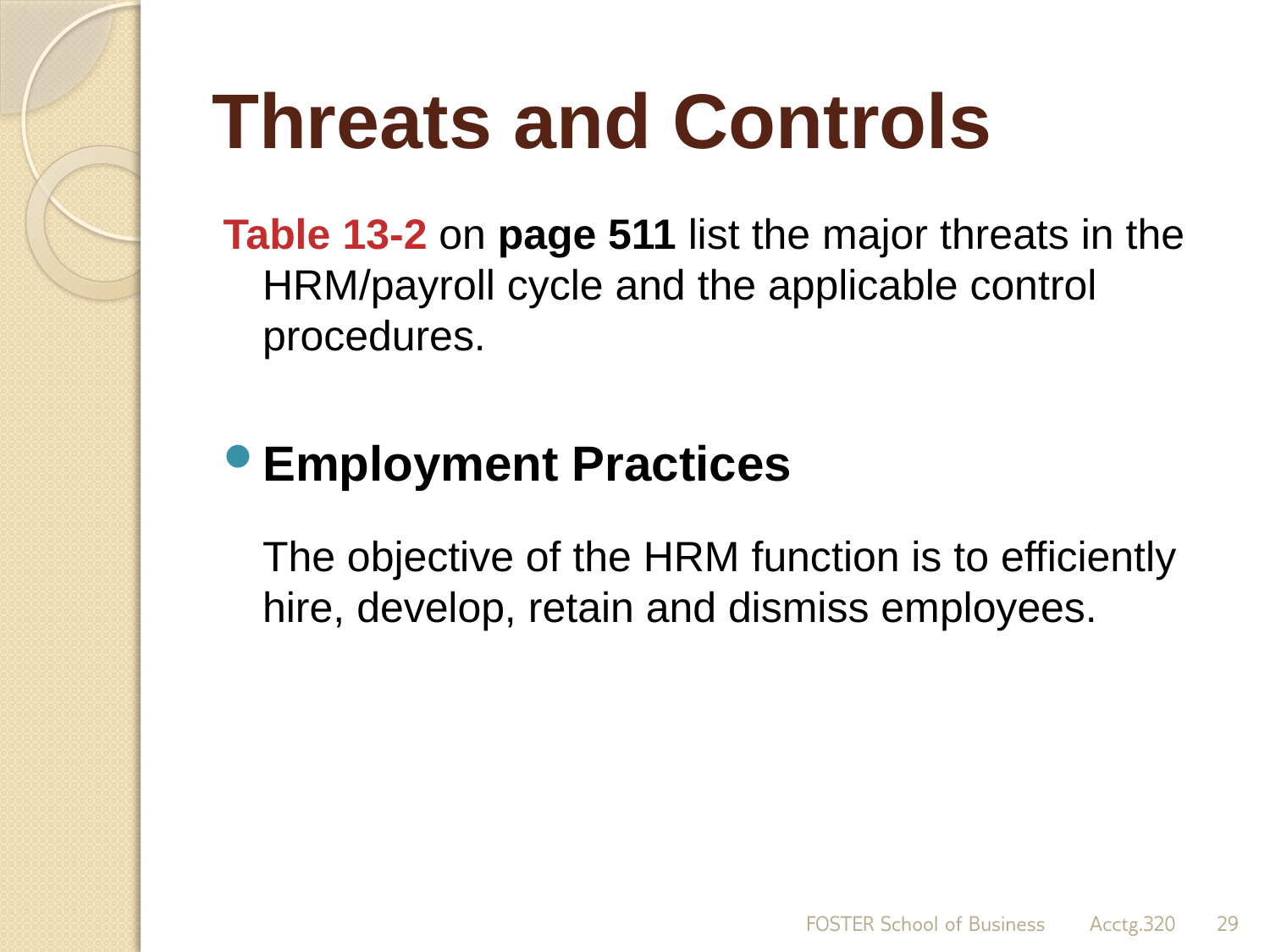

# Threats and Controls
Table 13-2 on page 511 list the major threats in the HRM/payroll cycle and the applicable control procedures.

Employment Practices

	The objective of the HRM function is to efficiently hire, develop, retain and dismiss employees.

FOSTER School of Business       Acctg.320
29